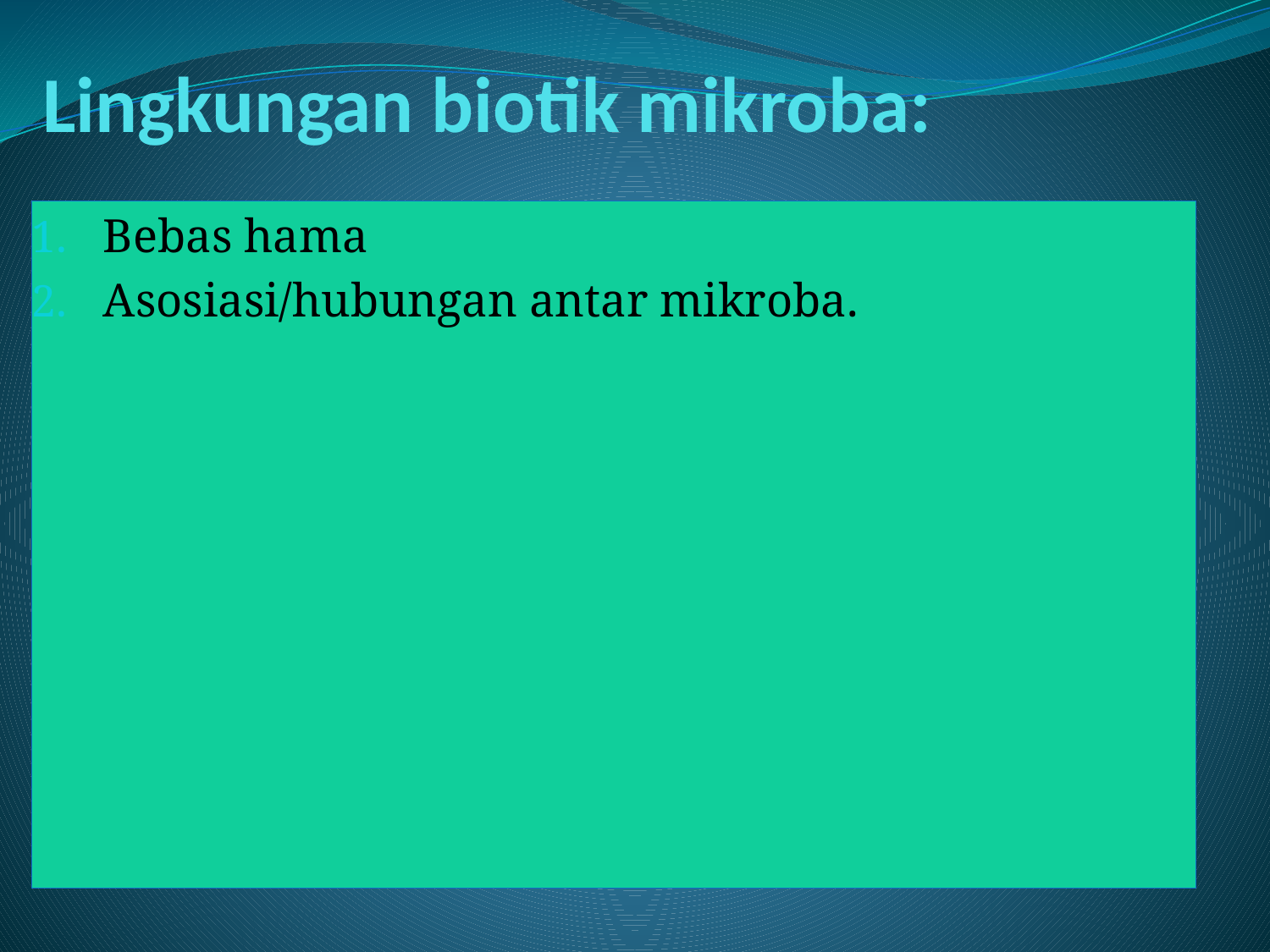

# Lingkungan biotik mikroba:
Bebas hama
Asosiasi/hubungan antar mikroba.